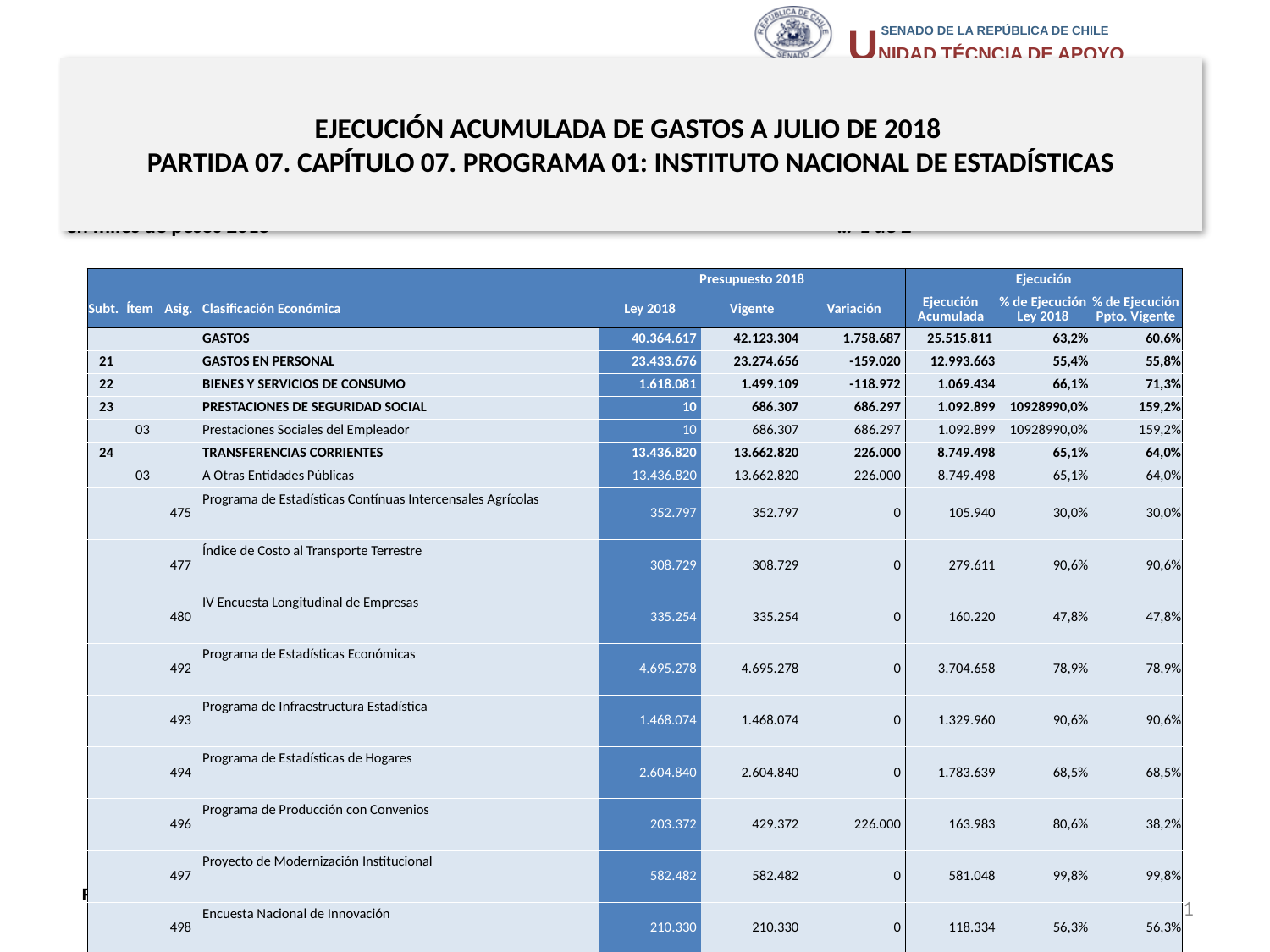

# EJECUCIÓN ACUMULADA DE GASTOS A JULIO DE 2018 PARTIDA 07. CAPÍTULO 07. PROGRAMA 01: INSTITUTO NACIONAL DE ESTADÍSTICAS
en miles de pesos 2018                                                                                                                     … 1 de 2
|  |  |  |  | Presupuesto 2018 |  |  | Ejecución |  |  |
| --- | --- | --- | --- | --- | --- | --- | --- | --- | --- |
| Subt. | Ítem | Asig. | Clasificación Económica | Ley 2018 | Vigente | Variación | Ejecución Acumulada | % de Ejecución Ley 2018 | % de Ejecución Ppto. Vigente |
|  |  |  | GASTOS | 40.364.617 | 42.123.304 | 1.758.687 | 25.515.811 | 63,2% | 60,6% |
| 21 |  |  | GASTOS EN PERSONAL | 23.433.676 | 23.274.656 | -159.020 | 12.993.663 | 55,4% | 55,8% |
| 22 |  |  | BIENES Y SERVICIOS DE CONSUMO | 1.618.081 | 1.499.109 | -118.972 | 1.069.434 | 66,1% | 71,3% |
| 23 |  |  | PRESTACIONES DE SEGURIDAD SOCIAL | 10 | 686.307 | 686.297 | 1.092.899 | 10928990,0% | 159,2% |
|  | 03 |  | Prestaciones Sociales del Empleador | 10 | 686.307 | 686.297 | 1.092.899 | 10928990,0% | 159,2% |
| 24 |  |  | TRANSFERENCIAS CORRIENTES | 13.436.820 | 13.662.820 | 226.000 | 8.749.498 | 65,1% | 64,0% |
|  | 03 |  | A Otras Entidades Públicas | 13.436.820 | 13.662.820 | 226.000 | 8.749.498 | 65,1% | 64,0% |
|  |  | 475 | Programa de Estadísticas Contínuas Intercensales Agrícolas | 352.797 | 352.797 | 0 | 105.940 | 30,0% | 30,0% |
|  |  | 477 | Índice de Costo al Transporte Terrestre | 308.729 | 308.729 | 0 | 279.611 | 90,6% | 90,6% |
|  |  | 480 | IV Encuesta Longitudinal de Empresas | 335.254 | 335.254 | 0 | 160.220 | 47,8% | 47,8% |
|  |  | 492 | Programa de Estadísticas Económicas | 4.695.278 | 4.695.278 | 0 | 3.704.658 | 78,9% | 78,9% |
|  |  | 493 | Programa de Infraestructura Estadística | 1.468.074 | 1.468.074 | 0 | 1.329.960 | 90,6% | 90,6% |
|  |  | 494 | Programa de Estadísticas de Hogares | 2.604.840 | 2.604.840 | 0 | 1.783.639 | 68,5% | 68,5% |
|  |  | 496 | Programa de Producción con Convenios | 203.372 | 429.372 | 226.000 | 163.983 | 80,6% | 38,2% |
|  |  | 497 | Proyecto de Modernización Institucional | 582.482 | 582.482 | 0 | 581.048 | 99,8% | 99,8% |
|  |  | 498 | Encuesta Nacional de Innovación | 210.330 | 210.330 | 0 | 118.334 | 56,3% | 56,3% |
|  |  | 501 | Encuesta CASEN | 3.649 | 3.649 | 0 | 0 | 0,0% | 0,0% |
|  |  | 502 | Encuesta Nacional Urbana de Seguridad Ciudadana | 809.744 | 809.744 | 0 | 0 | 0,0% | 0,0% |
|  |  | 600 | Programa de Modernización del Estado-BID | 1.595.222 | 1.595.222 | 0 | 291.275 | 18,3% | 18,3% |
|  |  | 608 | Estudios Población General-SENDA | 267.049 | 267.049 | 0 | 230.830 | 86,4% | 86,4% |
Fuente: Elaboración propia en base a Informes de ejecución presupuestaria mensual de DIPRES.
21